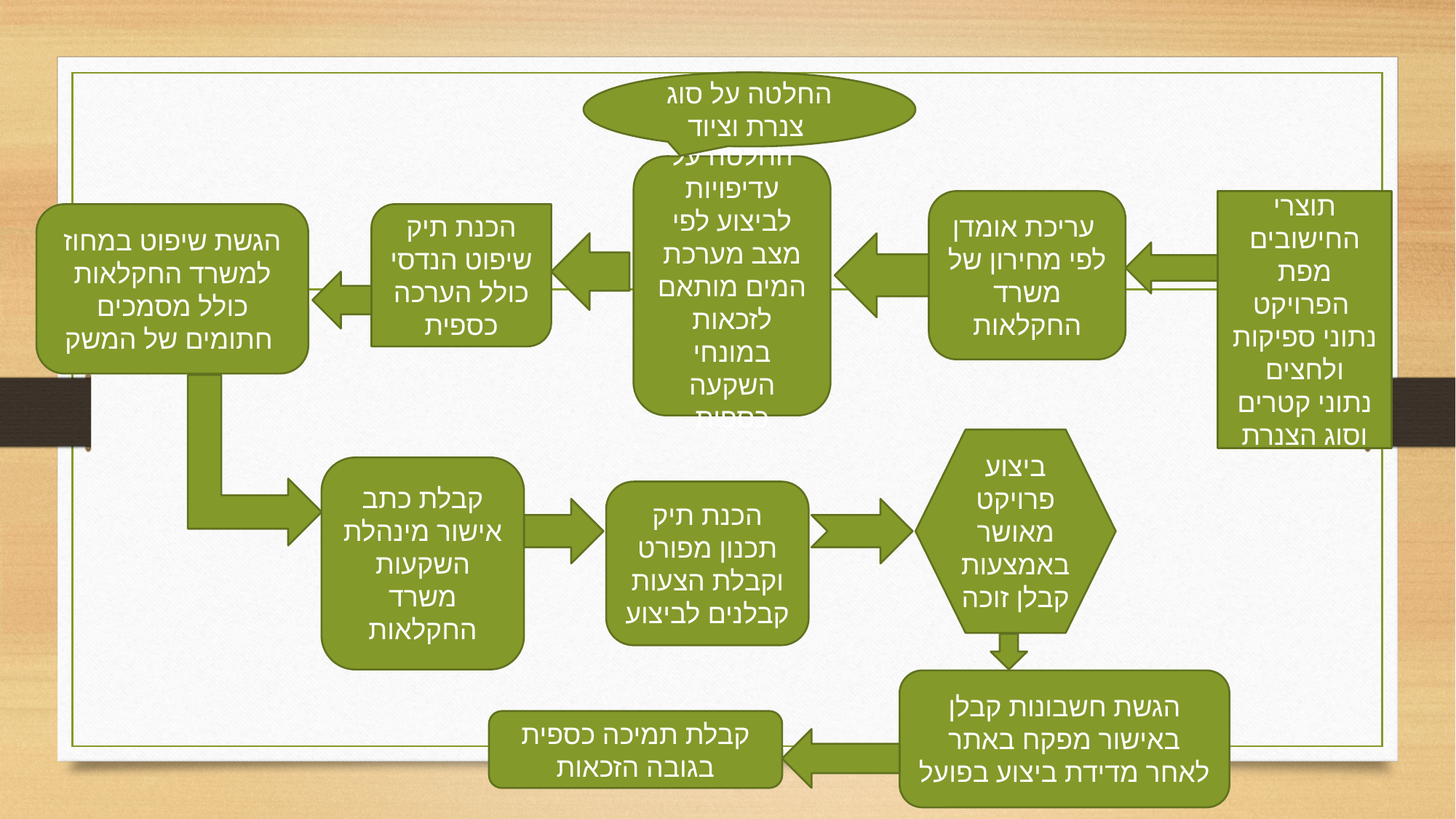

# תהליך קבלת החלטה על הפרויקט
החלטה על סוג צנרת וציוד
החלטה על עדיפויות לביצוע לפי מצב מערכת המים מותאם לזכאות במונחי השקעה כספית
עריכת אומדן
לפי מחירון של משרד החקלאות
תוצרי החישובים מפת הפרויקט
נתוני ספיקות ולחצים
נתוני קטרים וסוג הצנרת
הגשת שיפוט במחוז למשרד החקלאות
כולל מסמכים חתומים של המשק
הכנת תיק שיפוט הנדסי כולל הערכה כספית

ביצוע פרויקט מאושר באמצעות קבלן זוכה
קבלת כתב אישור מינהלת השקעות משרד החקלאות
הכנת תיק תכנון מפורט וקבלת הצעות קבלנים לביצוע

הגשת חשבונות קבלן באישור מפקח באתר לאחר מדידת ביצוע בפועל
קבלת תמיכה כספית בגובה הזכאות